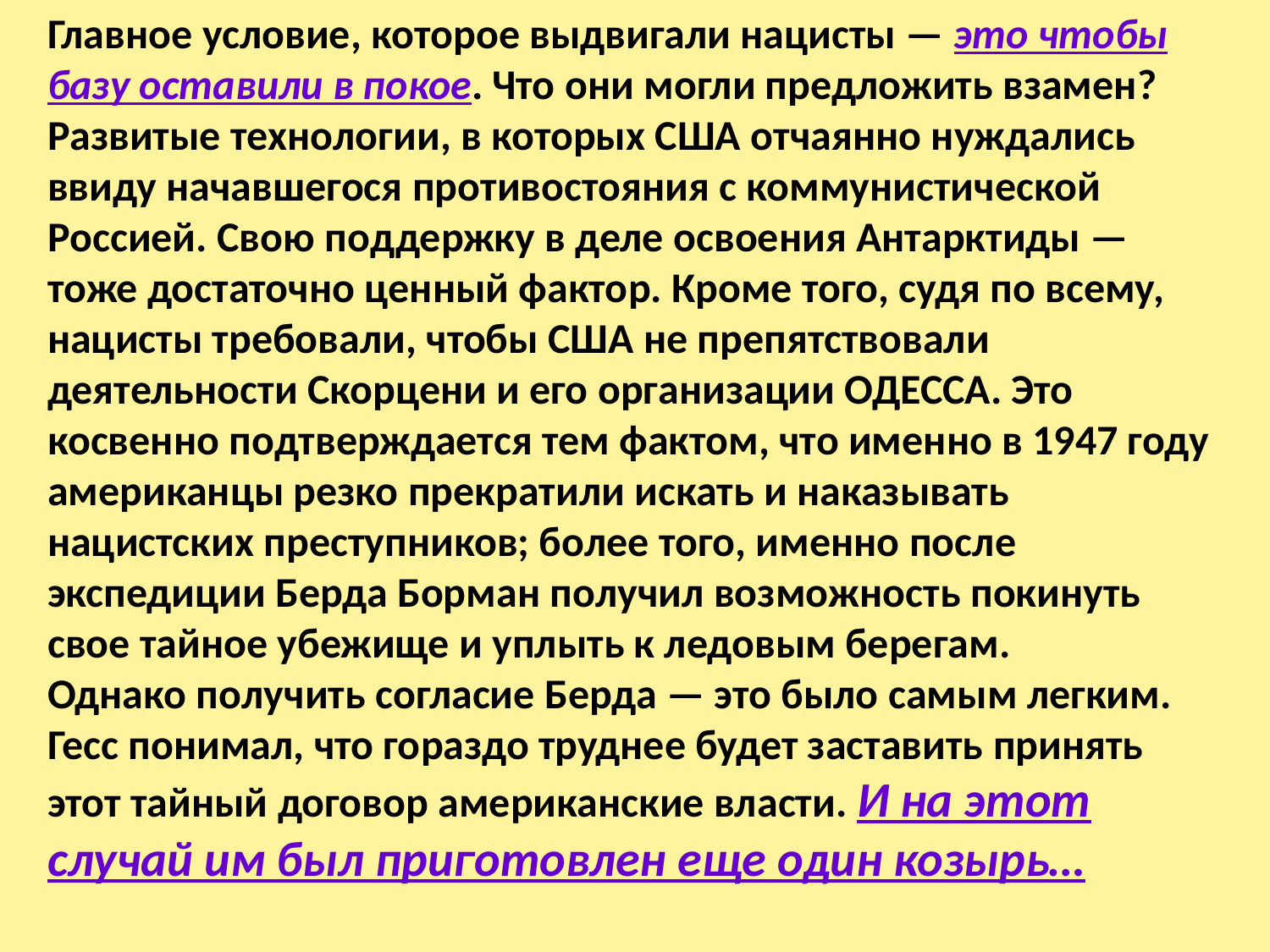

Главное условие, которое выдвигали нацисты — это чтобы базу оставили в покое. Что они могли предложить взамен? Развитые технологии, в которых США отчаянно нуждались ввиду начавшегося противостояния с коммунистической Россией. Свою поддержку в деле освоения Антарктиды — тоже достаточно ценный фактор. Кроме того, судя по всему, нацисты требовали, чтобы США не препятствовали деятельности Скорцени и его организации ОДЕССА. Это косвенно подтверждается тем фактом, что именно в 1947 году американцы резко прекратили искать и наказывать нацистских преступников; более того, именно после экспедиции Берда Борман получил возможность покинуть свое тайное убежище и уплыть к ледовым берегам.
Однако получить согласие Берда — это было самым легким. Гесс понимал, что гораздо труднее будет заставить принять этот тайный договор американские власти. И на этот случай им был приготовлен еще один козырь…